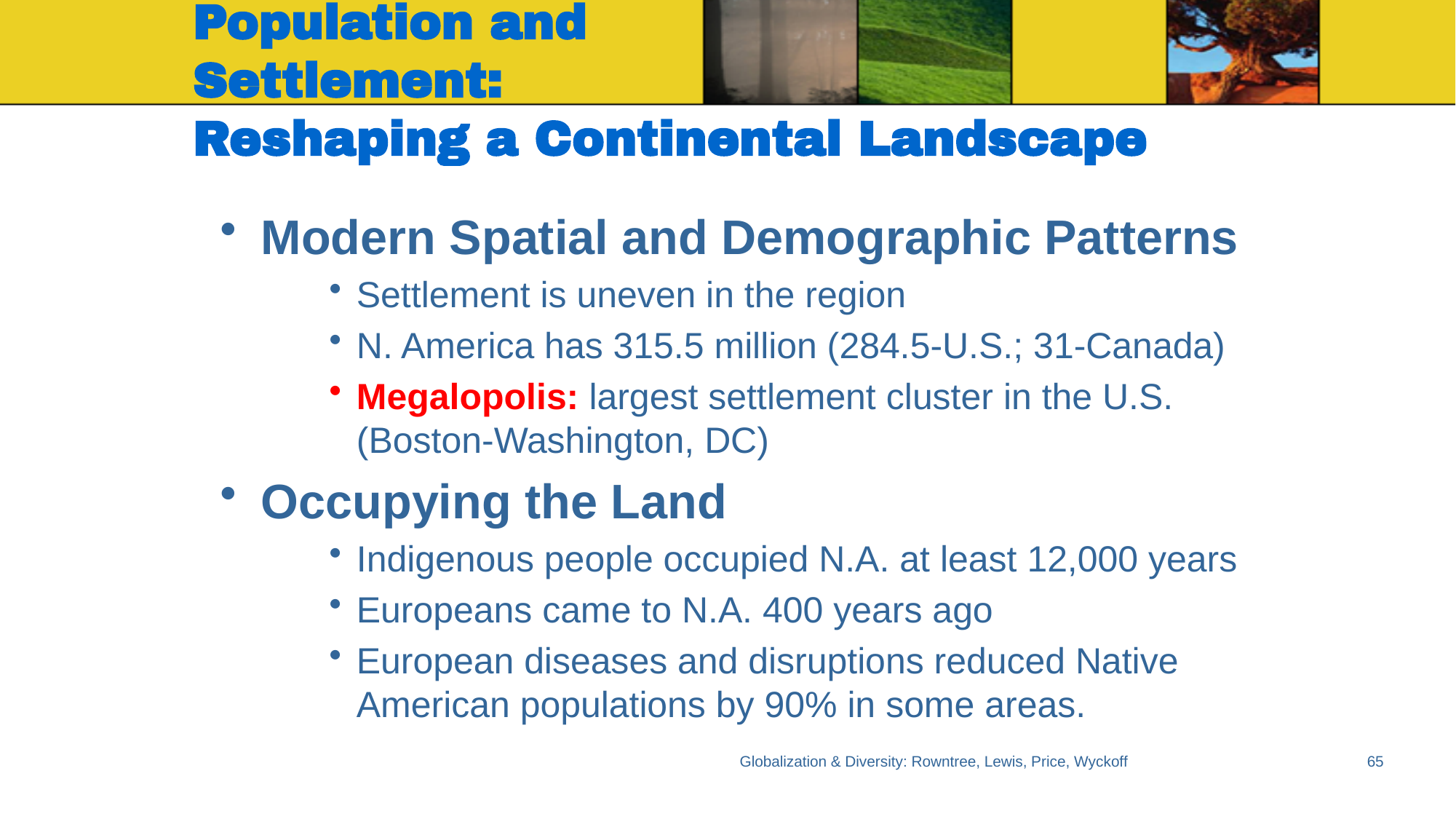

# Population and Settlement: Reshaping a Continental Landscape
Modern Spatial and Demographic Patterns
Settlement is uneven in the region
N. America has 315.5 million (284.5-U.S.; 31-Canada)
Megalopolis: largest settlement cluster in the U.S. (Boston-Washington, DC)
Occupying the Land
Indigenous people occupied N.A. at least 12,000 years
Europeans came to N.A. 400 years ago
European diseases and disruptions reduced Native American populations by 90% in some areas.
Globalization & Diversity: Rowntree, Lewis, Price, Wyckoff
65